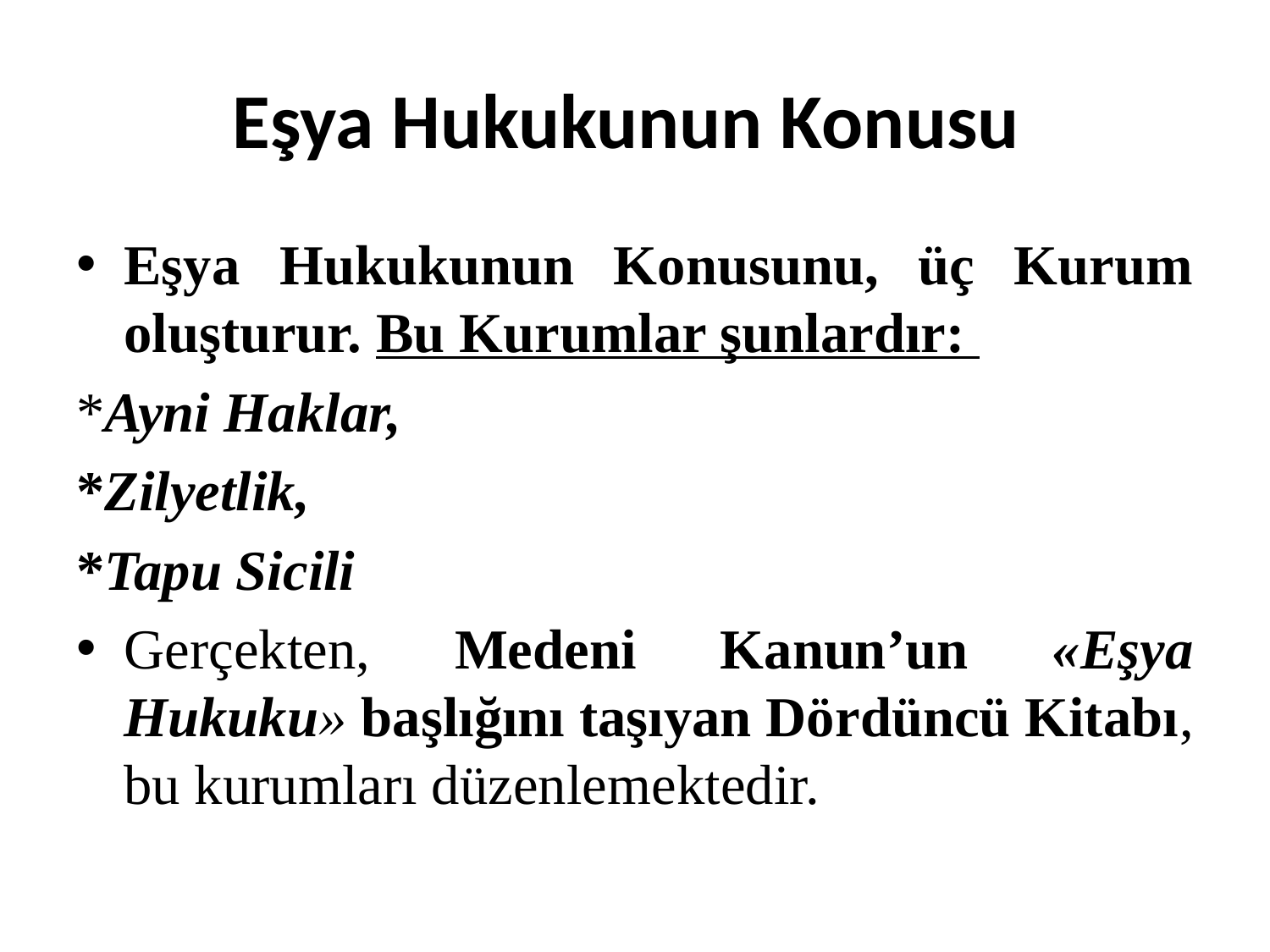

# Eşya Hukukunun Konusu
Eşya Hukukunun Konusunu, üç Kurum oluşturur. Bu Kurumlar şunlardır:
*Ayni Haklar,
*Zilyetlik,
*Tapu Sicili
Gerçekten, Medeni Kanun’un «Eşya Hukuku» başlığını taşıyan Dördüncü Kitabı, bu kurumları düzenlemektedir.